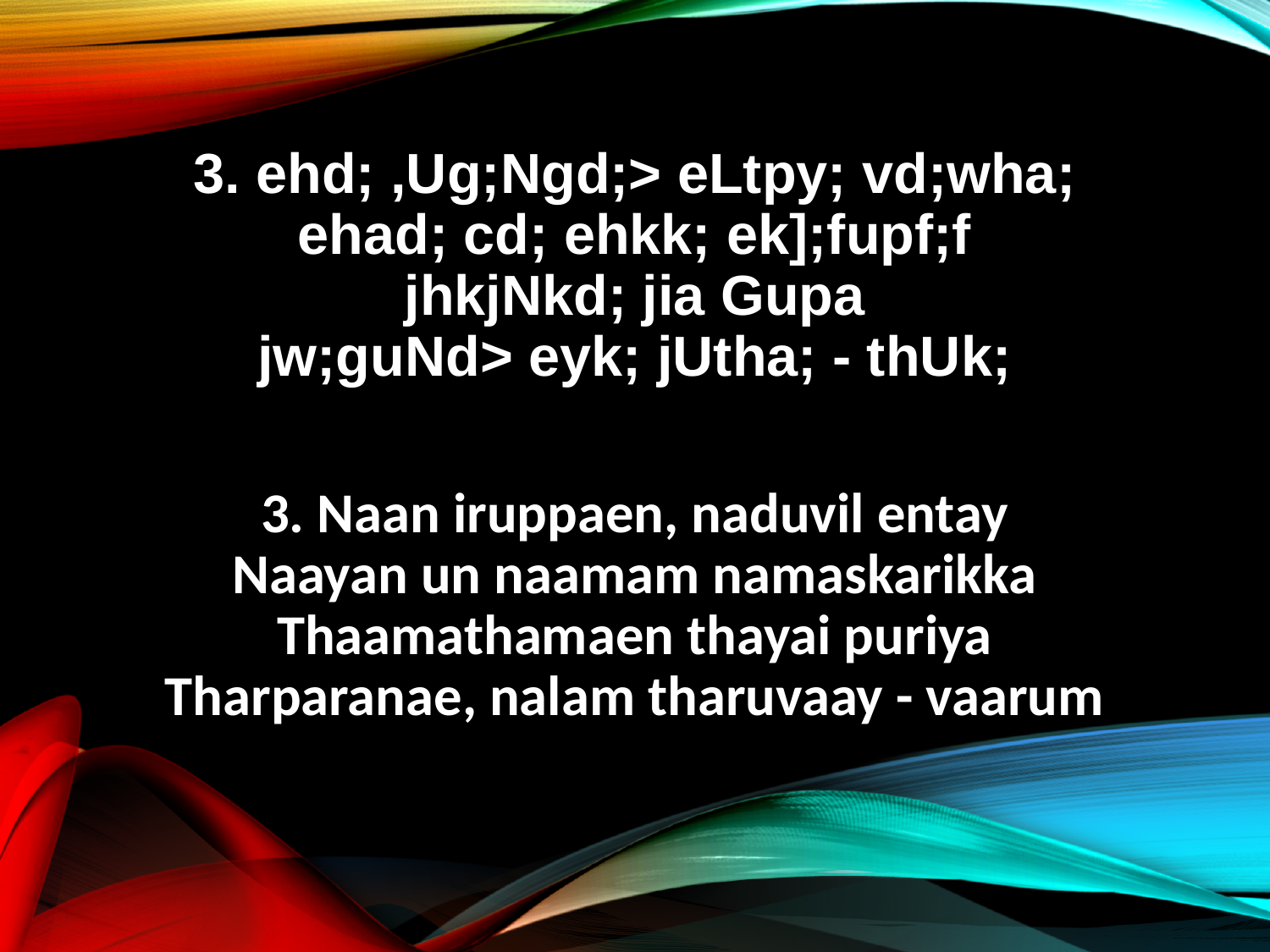

3. ehd; ,Ug;Ngd;> eLtpy; vd;wha;
ehad; cd; ehkk; ek];fupf;f
jhkjNkd; jia Gupa
jw;guNd> eyk; jUtha; - thUk;

3. Naan iruppaen, naduvil entay
Naayan un naamam namaskarikka
Thaamathamaen thayai puriya
Tharparanae, nalam tharuvaay - vaarum